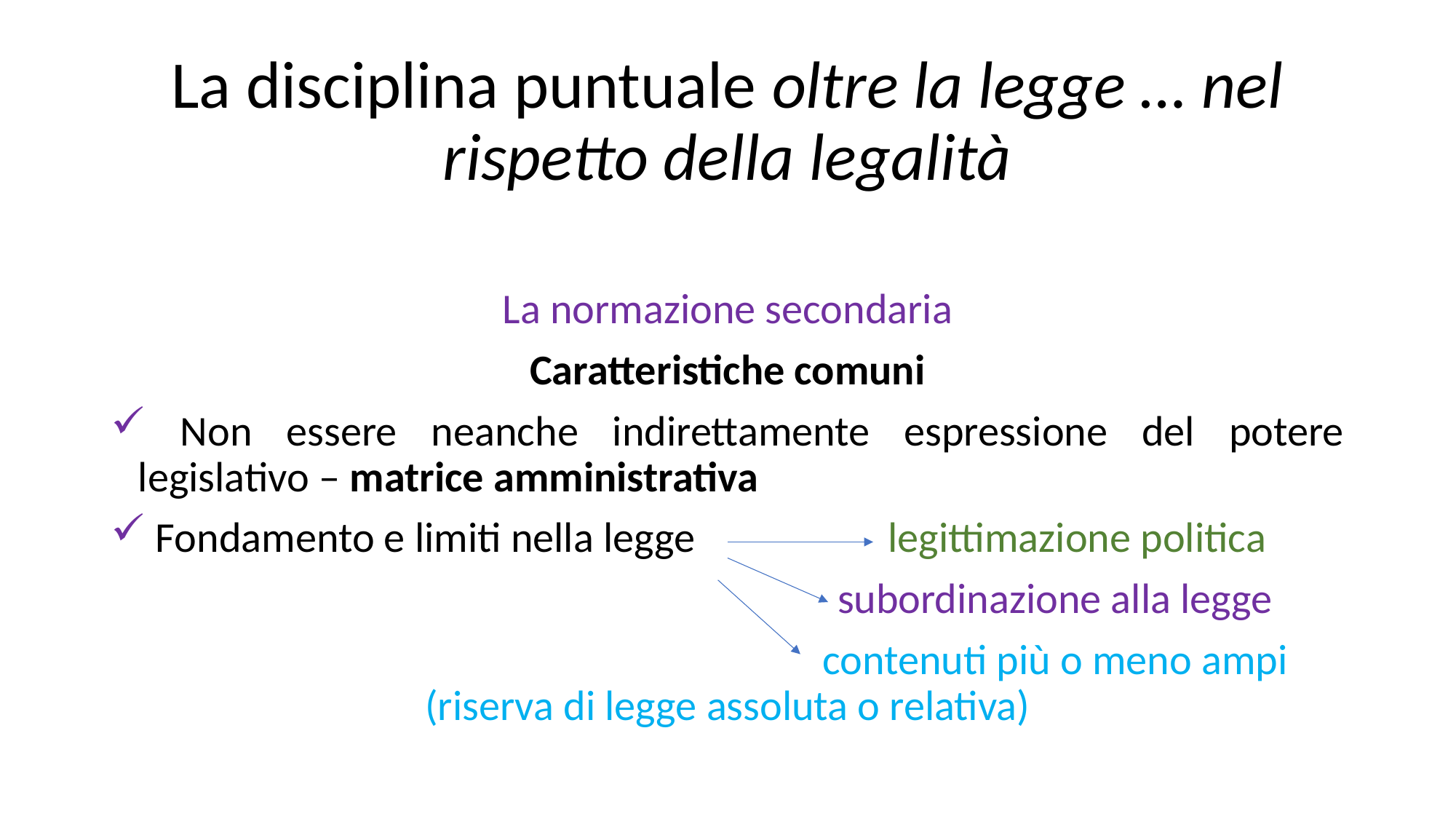

# La disciplina puntuale oltre la legge … nel rispetto della legalità
La normazione secondaria
Caratteristiche comuni
 Non essere neanche indirettamente espressione del potere legislativo – matrice amministrativa
 Fondamento e limiti nella legge                    legittimazione politica
			 			subordinazione alla legge
						contenuti più o meno ampi (riserva di legge assoluta o relativa)